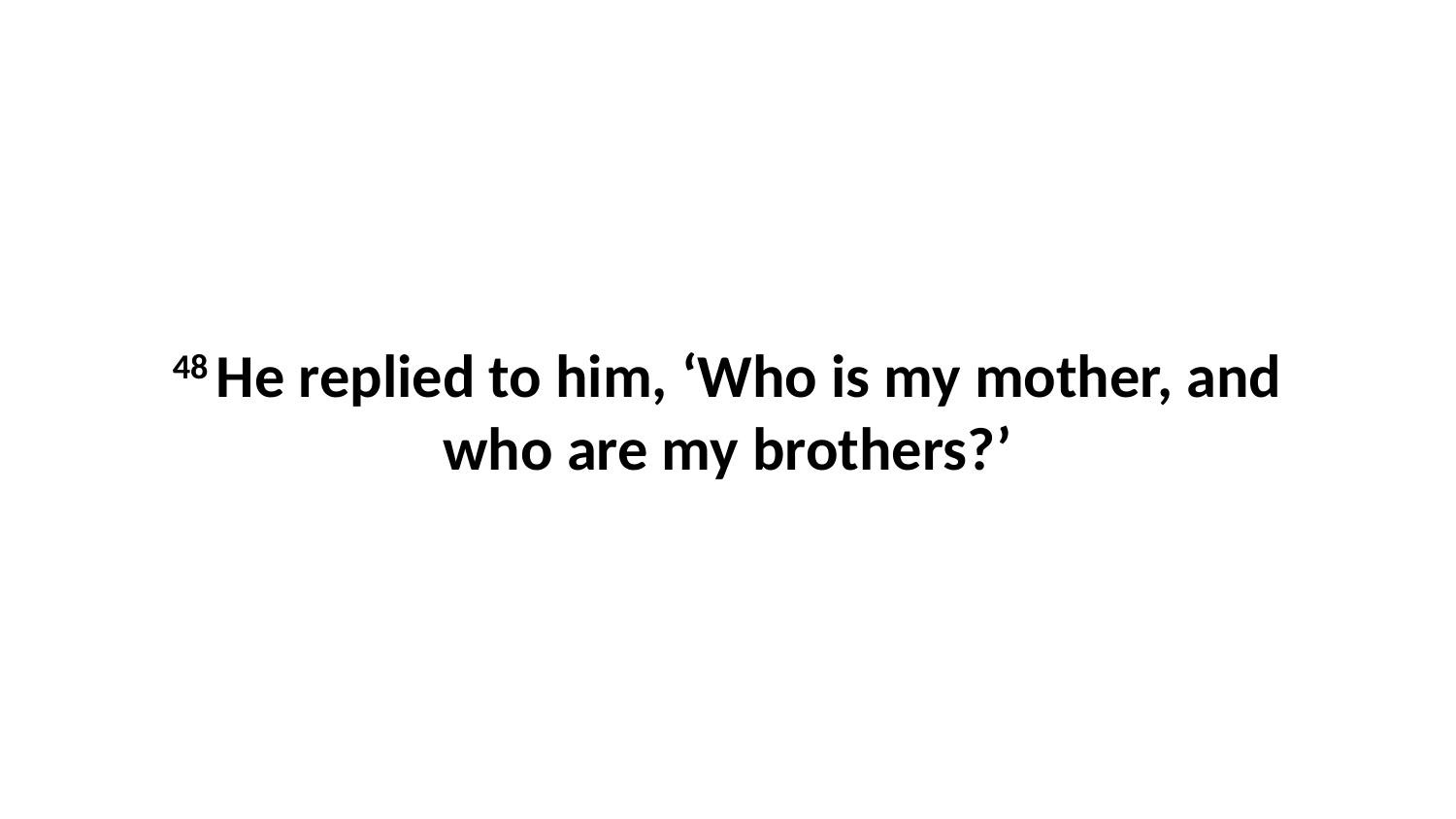

48 He replied to him, ‘Who is my mother, and who are my brothers?’